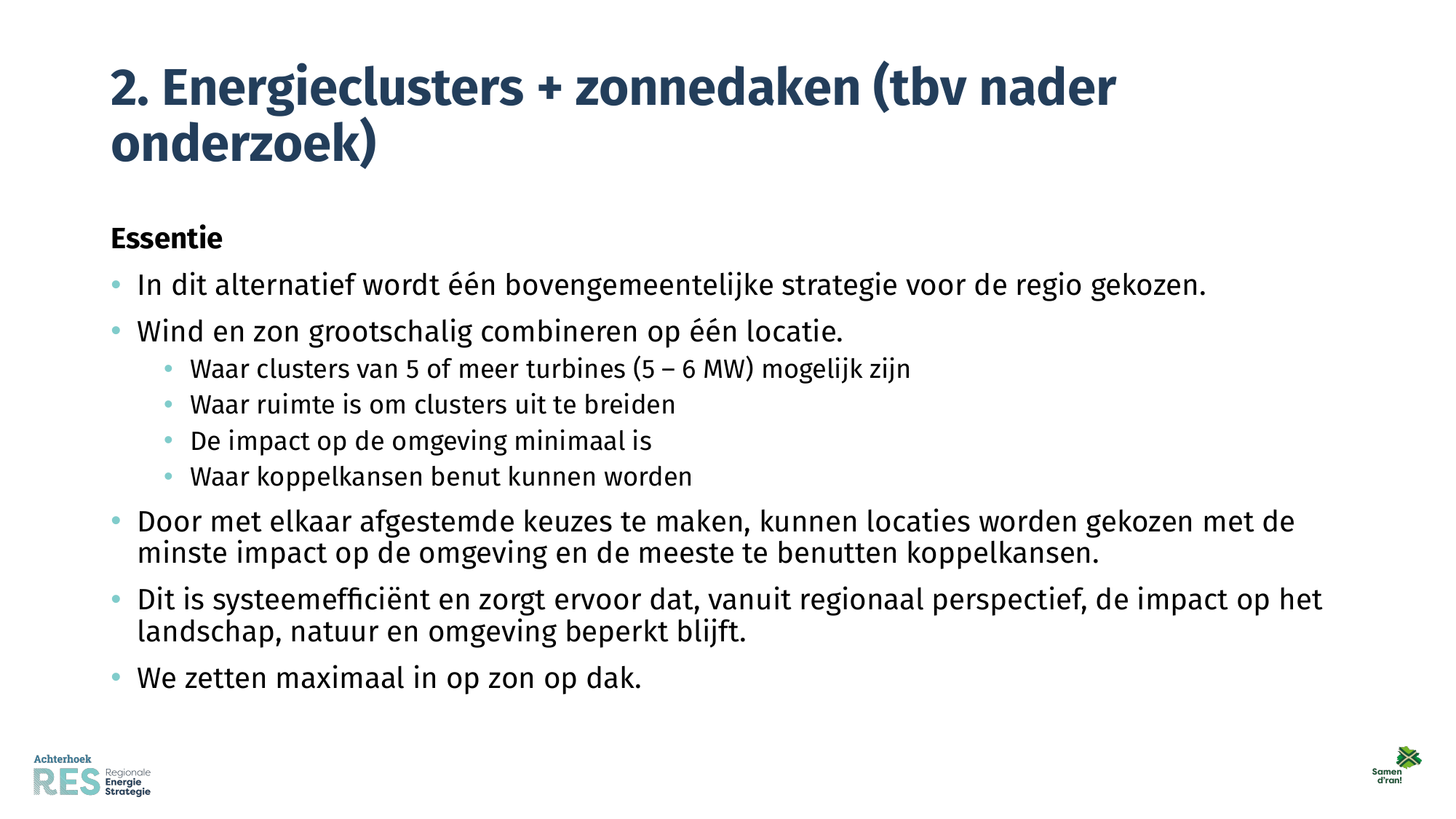

# 2. Energieclusters + zonnedaken (tbv nader onderzoek)
Essentie
In dit alternatief wordt één bovengemeentelijke strategie voor de regio gekozen.
Wind en zon grootschalig combineren op één locatie.
Waar clusters van 5 of meer turbines (5 – 6 MW) mogelijk zijn
Waar ruimte is om clusters uit te breiden
De impact op de omgeving minimaal is
Waar koppelkansen benut kunnen worden
Door met elkaar afgestemde keuzes te maken, kunnen locaties worden gekozen met de minste impact op de omgeving en de meeste te benutten koppelkansen.
Dit is systeemefficiënt en zorgt ervoor dat, vanuit regionaal perspectief, de impact op het landschap, natuur en omgeving beperkt blijft.
We zetten maximaal in op zon op dak.